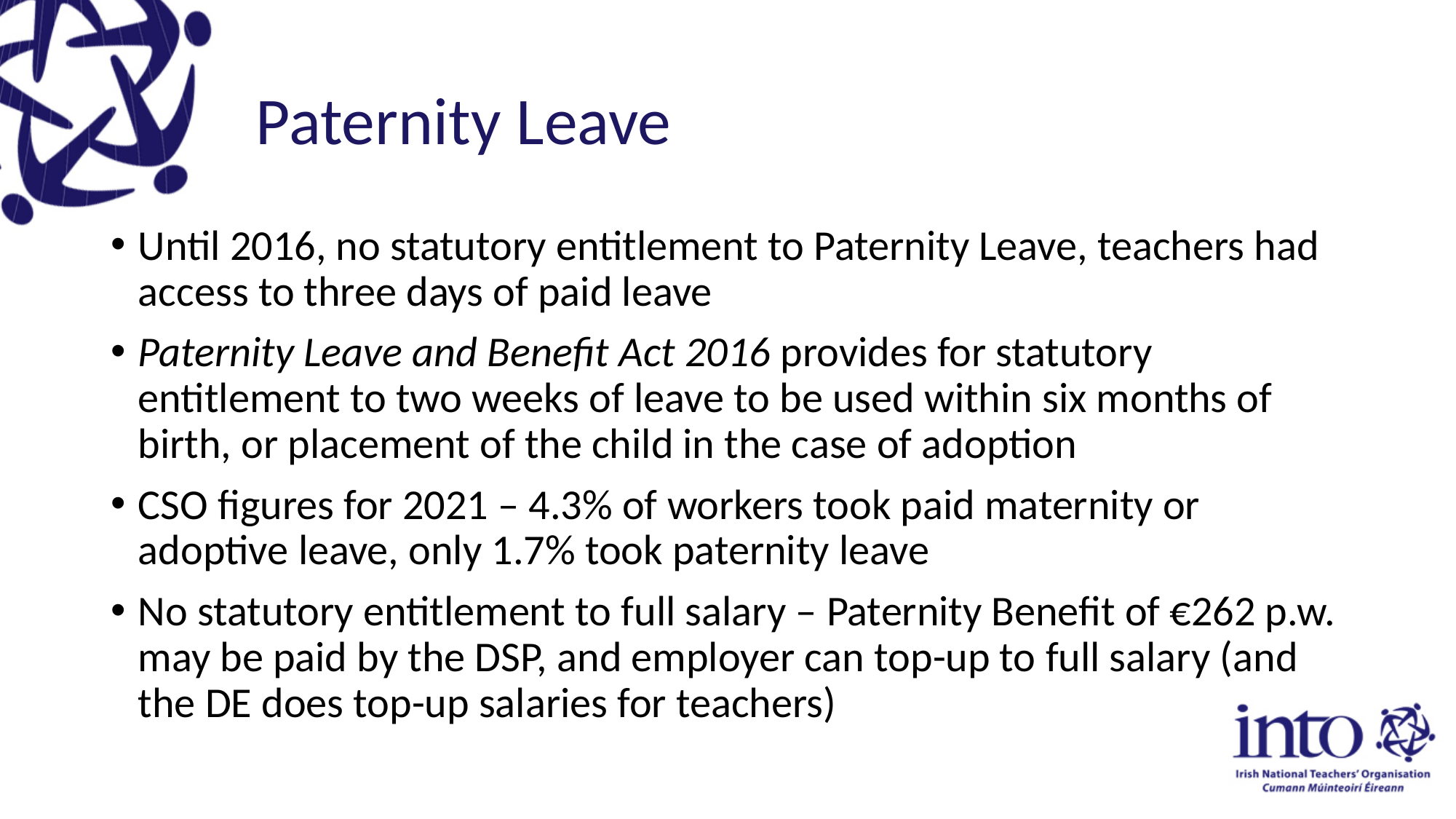

# Paternity Leave
Until 2016, no statutory entitlement to Paternity Leave, teachers had access to three days of paid leave
Paternity Leave and Benefit Act 2016 provides for statutory entitlement to two weeks of leave to be used within six months of birth, or placement of the child in the case of adoption
CSO figures for 2021 – 4.3% of workers took paid maternity or adoptive leave, only 1.7% took paternity leave
No statutory entitlement to full salary – Paternity Benefit of €262 p.w. may be paid by the DSP, and employer can top-up to full salary (and the DE does top-up salaries for teachers)